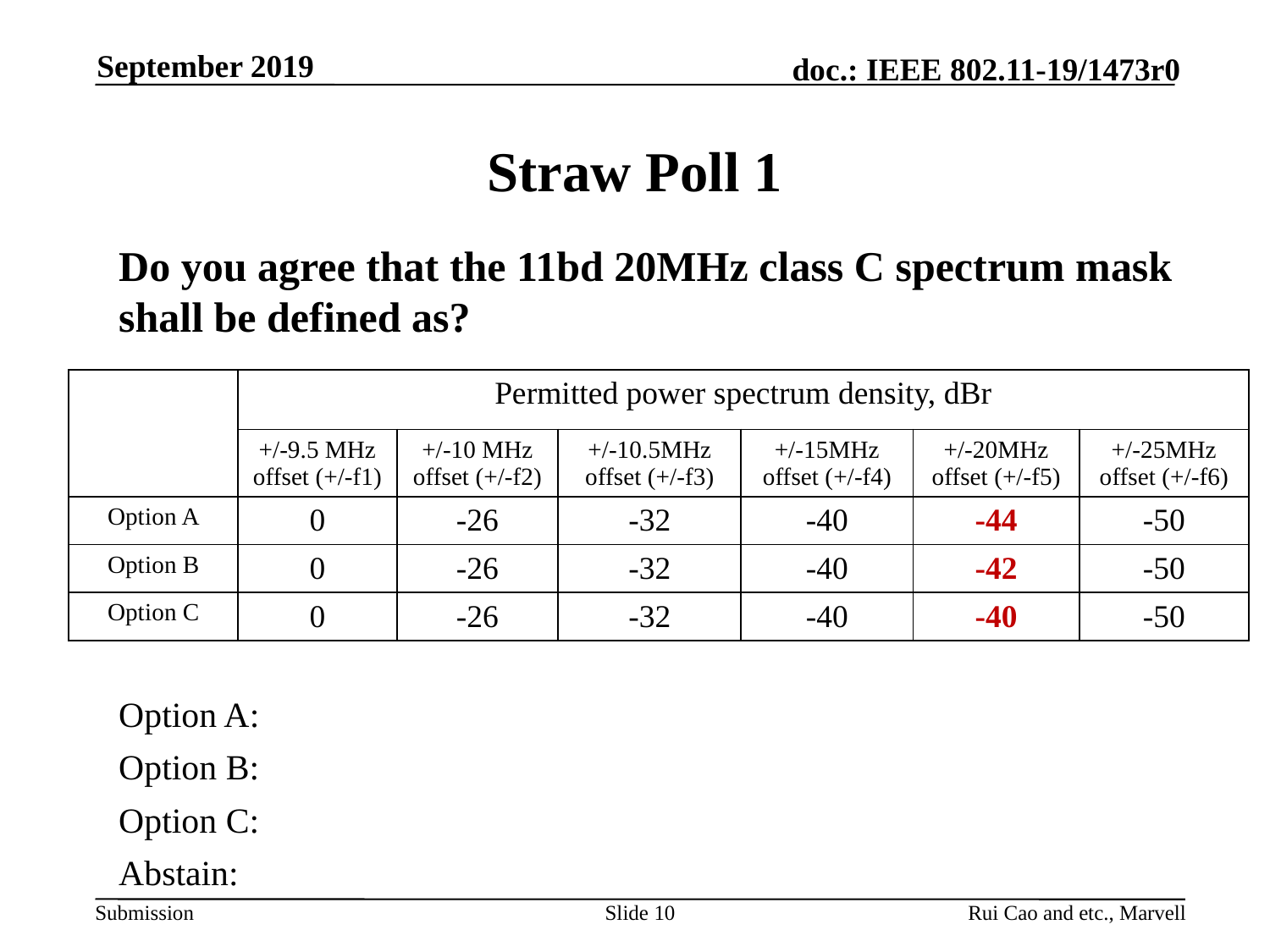

September 2019
# Straw Poll 1
Do you agree that the 11bd 20MHz class C spectrum mask shall be defined as?

Option A:
Option B:
Option C:
Abstain:
|  | Permitted power spectrum density, dBr |  |  |  |  |  |
| --- | --- | --- | --- | --- | --- | --- |
|  | +/-9.5 MHz offset (+/-f1) | +/-10 MHz offset (+/-f2) | +/-10.5MHz offset (+/-f3) | +/-15MHz offset (+/-f4) | +/-20MHz offset (+/-f5) | +/-25MHz offset (+/-f6) |
| Option A | 0 | -26 | -32 | -40 | -44 | -50 |
| Option B | 0 | -26 | -32 | -40 | -42 | -50 |
| Option C | 0 | -26 | -32 | -40 | -40 | -50 |
Slide 10
Rui Cao and etc., Marvell